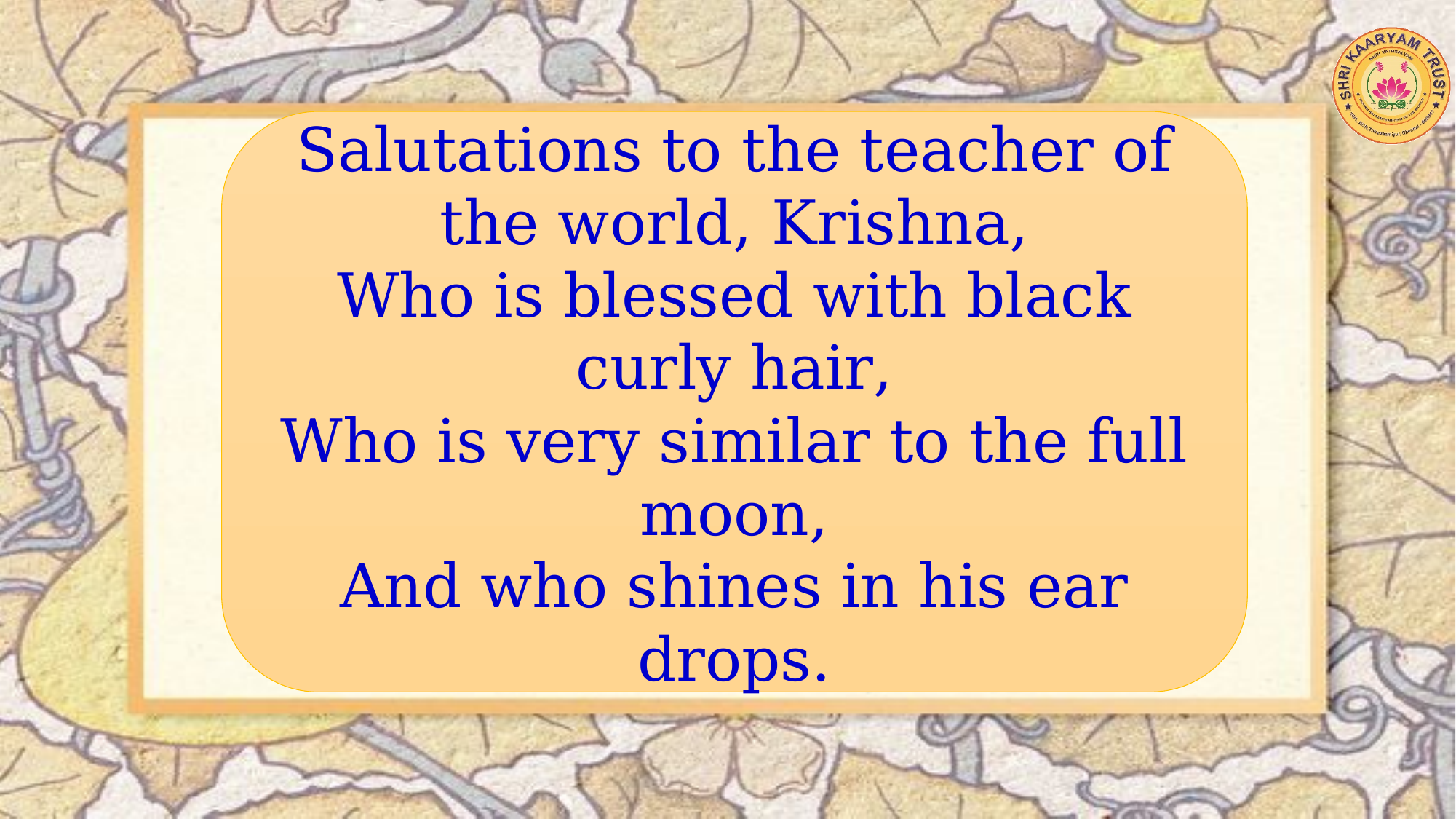

Salutations to the teacher of the world, Krishna,
Who is blessed with black curly hair,
Who is very similar to the full moon,
And who shines in his ear drops.